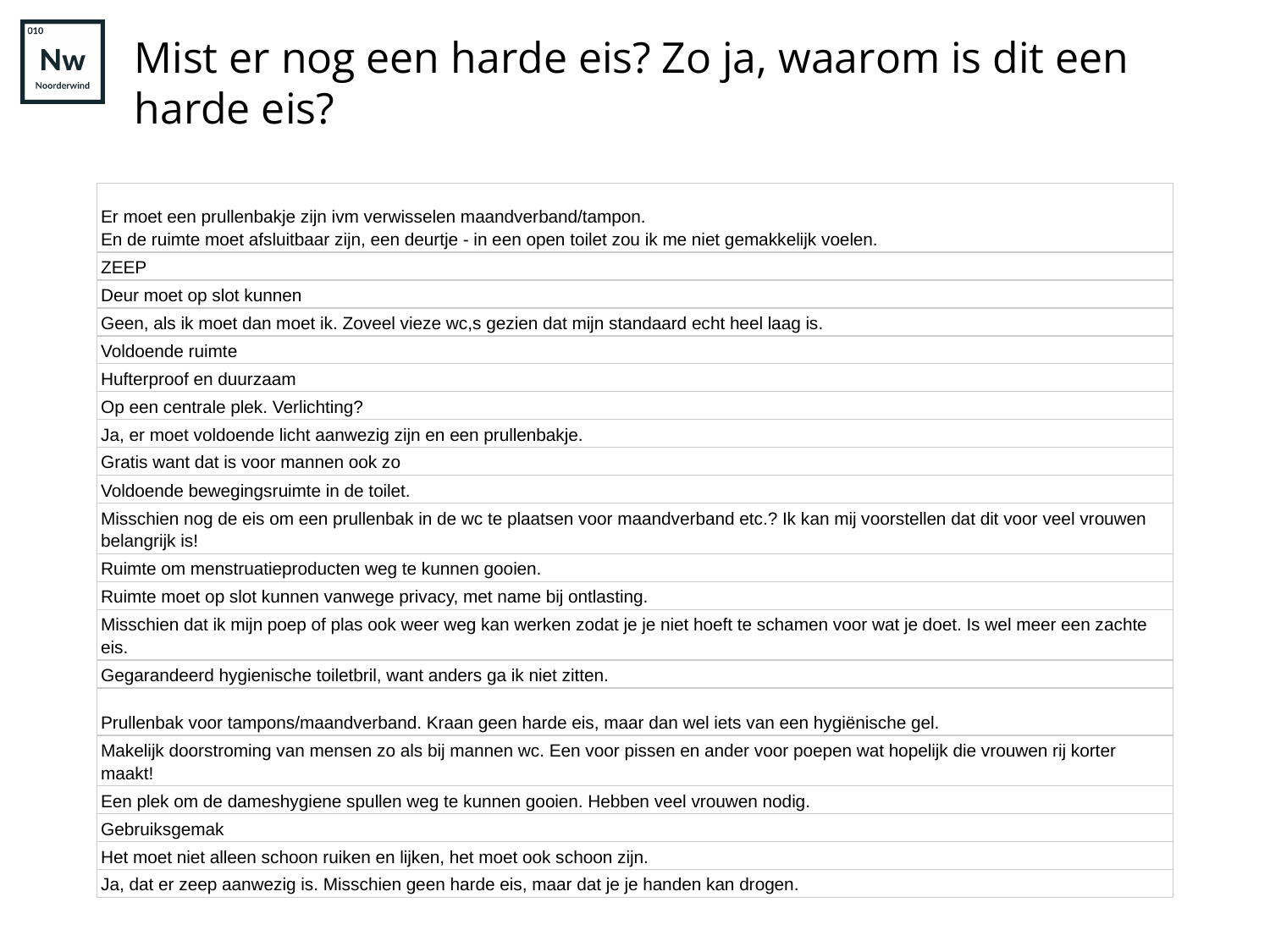

# Mist er nog een harde eis? Zo ja, waarom is dit een harde eis?
| Er moet een prullenbakje zijn ivm verwisselen maandverband/tampon. En de ruimte moet afsluitbaar zijn, een deurtje - in een open toilet zou ik me niet gemakkelijk voelen. |
| --- |
| ZEEP |
| Deur moet op slot kunnen |
| Geen, als ik moet dan moet ik. Zoveel vieze wc,s gezien dat mijn standaard echt heel laag is. |
| Voldoende ruimte |
| Hufterproof en duurzaam |
| Op een centrale plek. Verlichting? |
| Ja, er moet voldoende licht aanwezig zijn en een prullenbakje. |
| Gratis want dat is voor mannen ook zo |
| Voldoende bewegingsruimte in de toilet. |
| Misschien nog de eis om een prullenbak in de wc te plaatsen voor maandverband etc.? Ik kan mij voorstellen dat dit voor veel vrouwen belangrijk is! |
| Ruimte om menstruatieproducten weg te kunnen gooien. |
| Ruimte moet op slot kunnen vanwege privacy, met name bij ontlasting. |
| Misschien dat ik mijn poep of plas ook weer weg kan werken zodat je je niet hoeft te schamen voor wat je doet. Is wel meer een zachte eis. |
| Gegarandeerd hygienische toiletbril, want anders ga ik niet zitten. |
| Prullenbak voor tampons/maandverband. Kraan geen harde eis, maar dan wel iets van een hygiënische gel. |
| Makelijk doorstroming van mensen zo als bij mannen wc. Een voor pissen en ander voor poepen wat hopelijk die vrouwen rij korter maakt! |
| Een plek om de dameshygiene spullen weg te kunnen gooien. Hebben veel vrouwen nodig. |
| Gebruiksgemak |
| Het moet niet alleen schoon ruiken en lijken, het moet ook schoon zijn. |
| Ja, dat er zeep aanwezig is. Misschien geen harde eis, maar dat je je handen kan drogen. |